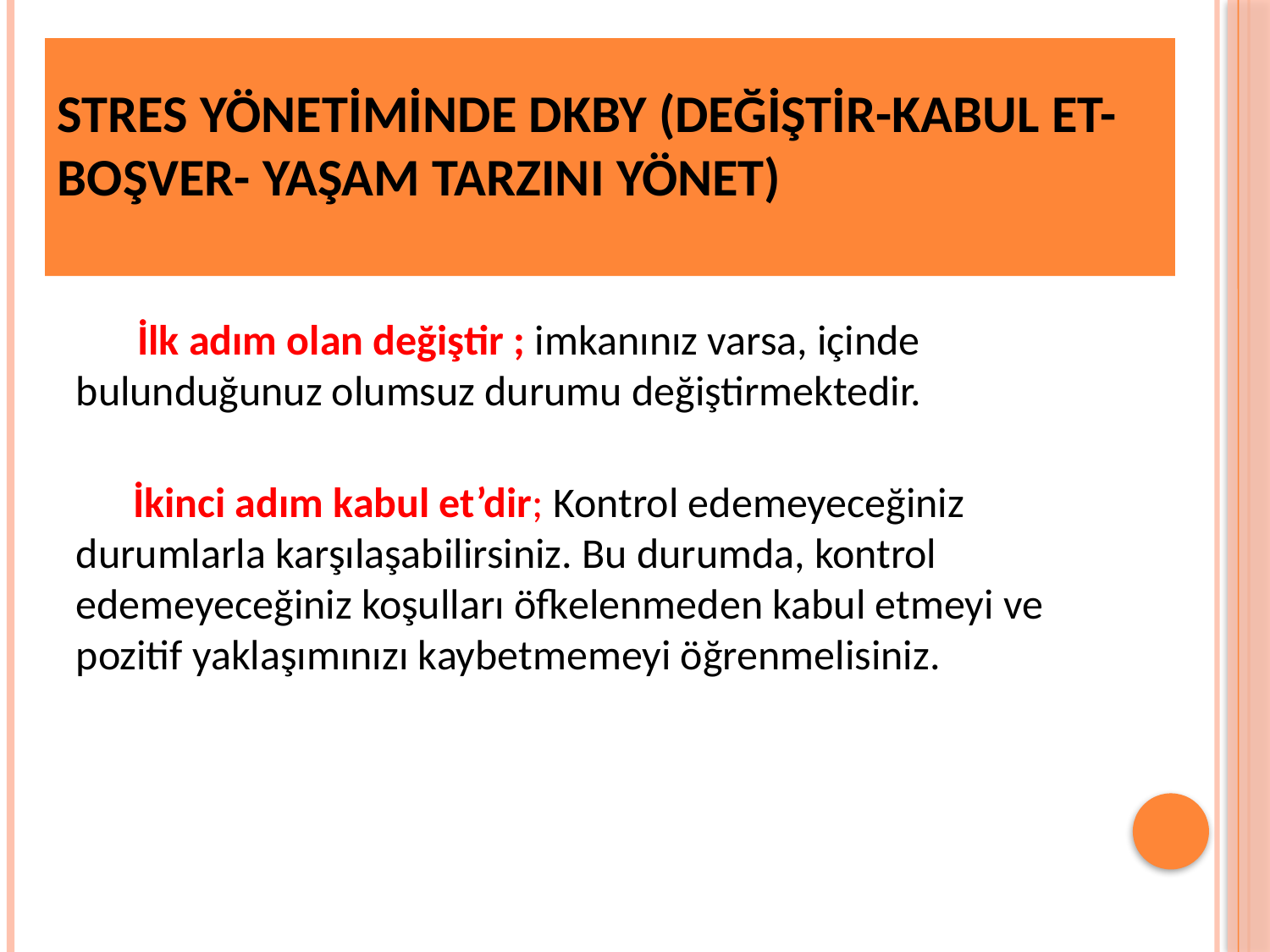

# Stres Yönetiminde DKBY (Değiştir-Kabul et- Boşver- Yaşam tarzını yönet)
     İlk adım olan değiştir ; imkanınız varsa, içinde bulunduğunuz olumsuz durumu değiştirmektedir.
      İkinci adım kabul et’dir; Kontrol edemeyeceğiniz durumlarla karşılaşabilirsiniz. Bu durumda, kontrol edemeyeceğiniz koşulları öfkelenmeden kabul etmeyi ve pozitif yaklaşımınızı kaybetmemeyi öğrenmelisiniz.